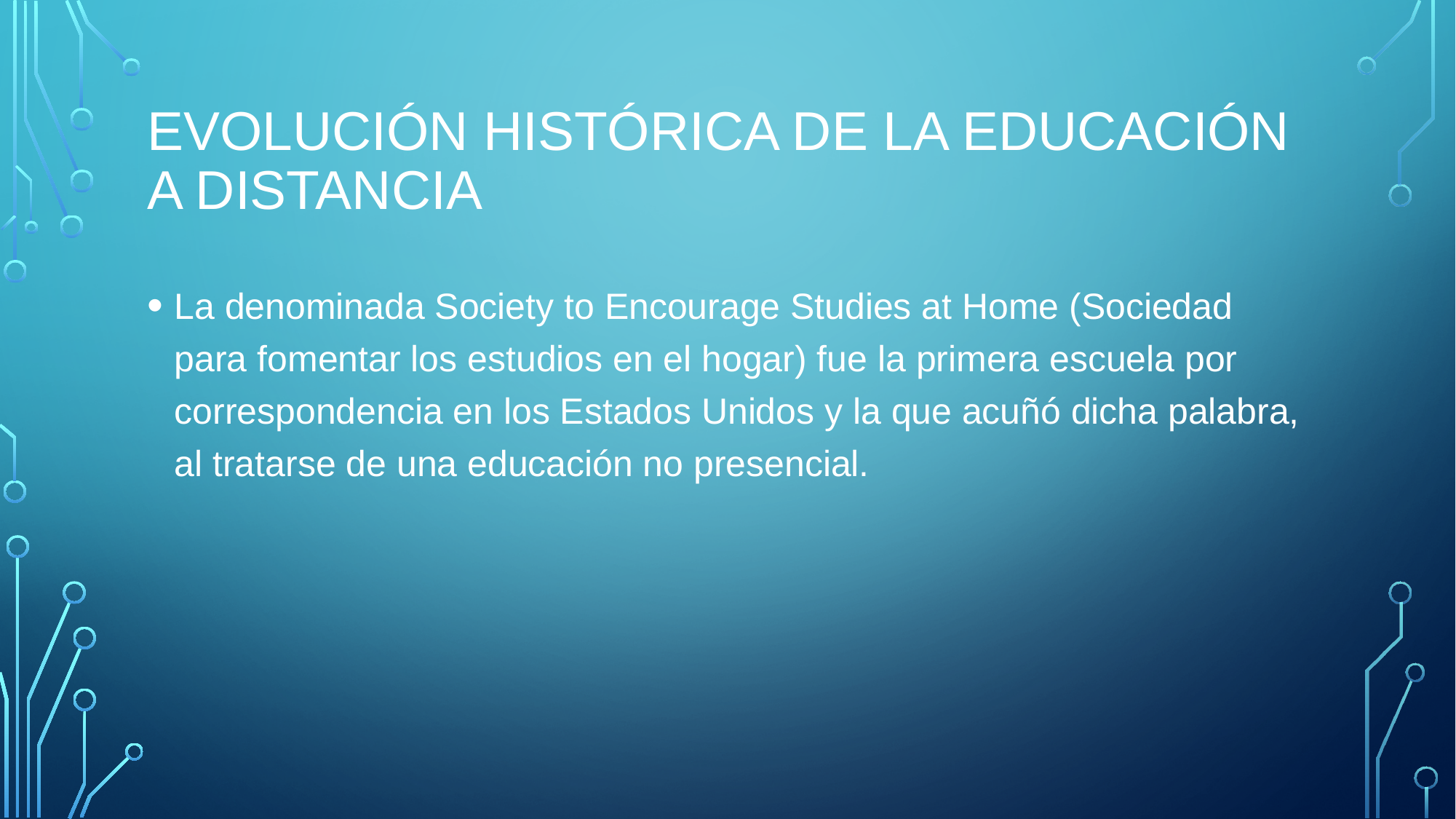

# evolución histórica de la Educación a Distancia
La denominada Society to Encourage Studies at Home (Sociedad para fomentar los estudios en el hogar) fue la primera escuela por correspondencia en los Estados Unidos y la que acuñó dicha palabra, al tratarse de una educación no presencial.